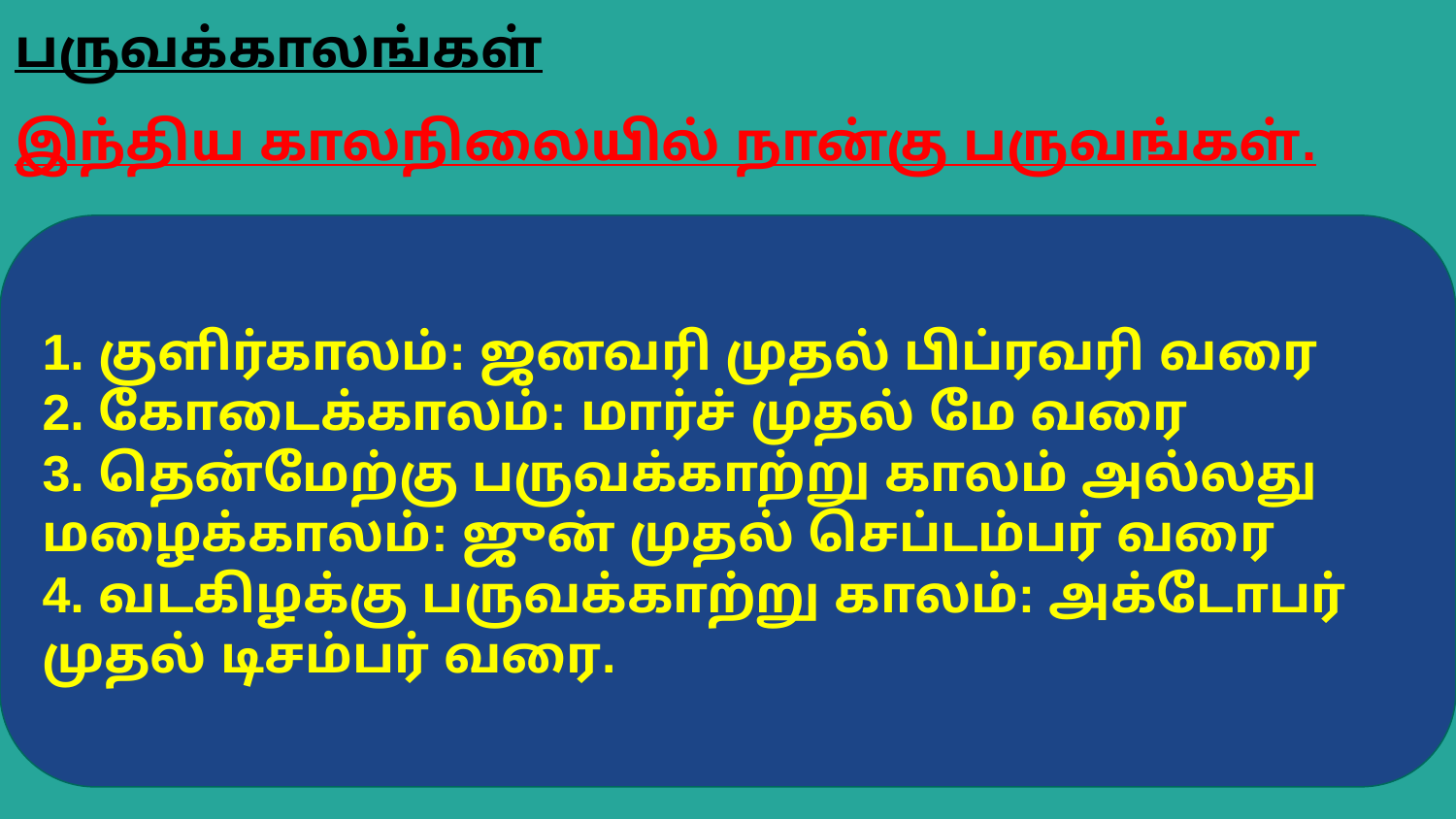

பருவக்காலங்கள்
இந்திய காலநிலையில் நான்கு பருவங்கள்.
1. குளிர்காலம்: ஜனவரி முதல் பிப்ரவரி வரை
2. கோடைக்காலம்: மார்ச் முதல் மே வரை
3. தென்மேற்கு பருவக்காற்று காலம் அல்லது
மழைக்காலம்: ஜுன் முதல் செப்டம்பர் வரை
4. வடகிழக்கு பருவக்காற்று காலம்: அக்டோபர் முதல் டிசம்பர் வரை.